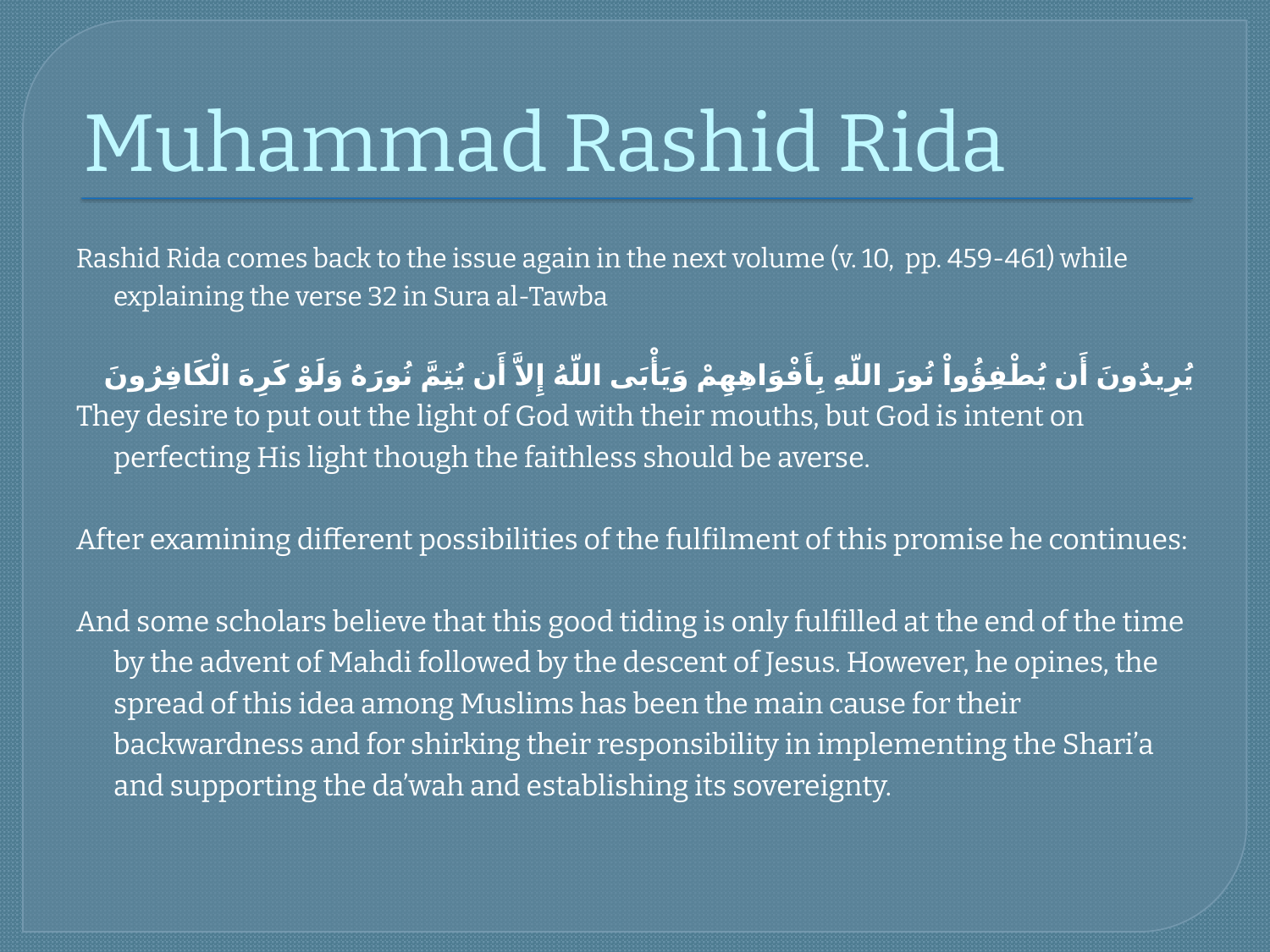

# Muhammad Rashid Rida
Rashid Rida comes back to the issue again in the next volume (v. 10,  pp. 459-461) while explaining the verse 32 in Sura al-Tawba

يُرِيدُونَ أَن يُطْفِؤُواْ نُورَ اللّهِ بِأَفْوَاهِهِمْ وَيَأْبَى اللّهُ إِلاَّ أَن يُتِمَّ نُورَهُ وَلَوْ كَرِهَ الْكَافِرُونَ
They desire to put out the light of God with their mouths, but God is intent on perfecting His light though the faithless should be averse.

After examining different possibilities of the fulfilment of this promise he continues:

And some scholars believe that this good tiding is only fulfilled at the end of the time by the advent of Mahdi followed by the descent of Jesus. However, he opines, the spread of this idea among Muslims has been the main cause for their backwardness and for shirking their responsibility in implementing the Shari’a and supporting the da’wah and establishing its sovereignty.